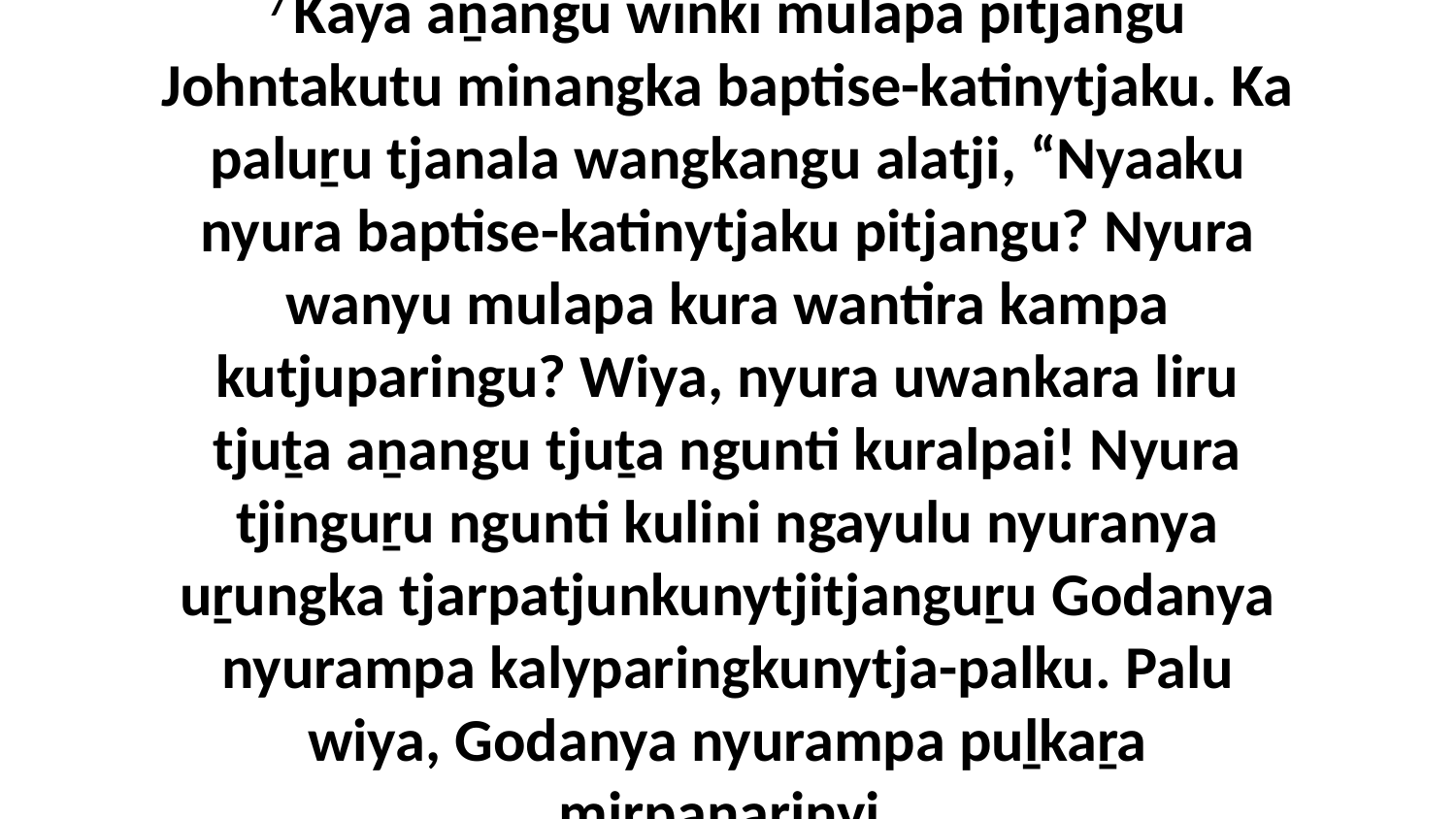

7 Kaya aṉangu winki mulapa pitjangu Johntakutu minangka baptise-katinytjaku. Ka paluṟu tjanala wangkangu alatji, “Nyaaku nyura baptise-katinytjaku pitjangu? Nyura wanyu mulapa kura wantira kampa kutjuparingu? Wiya, nyura uwankara liru tjuṯa aṉangu tjuṯa ngunti kuralpai! Nyura tjinguṟu ngunti kulini ngayulu nyuranya uṟungka tjarpatjunkunytjitjanguṟu Godanya nyurampa kalyparingkunytja-palku. Palu wiya, Godanya nyurampa puḻkaṟa mirpaṉarinyi.